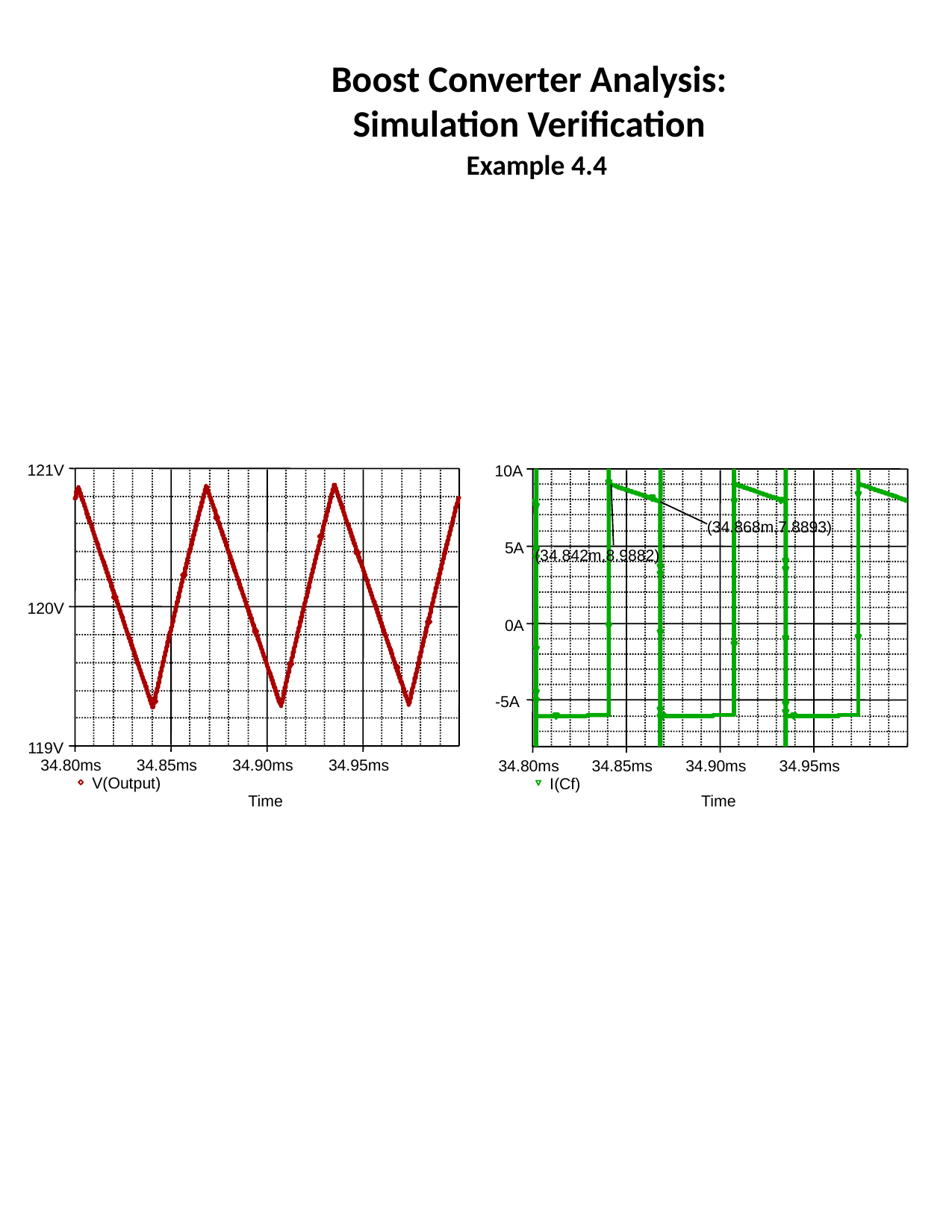

# Boost Converter Analysis: Simulation Verification Example 4.4

10A

(34.868m,7.8893)

5A
(34.842m,8.9882)

0A

-5A

34.80ms
34.85ms
34.90ms
34.95ms

I(Cf)

Time

121V

120V

119V

34.80ms
34.85ms
34.90ms
34.95ms

V(Output)

Time